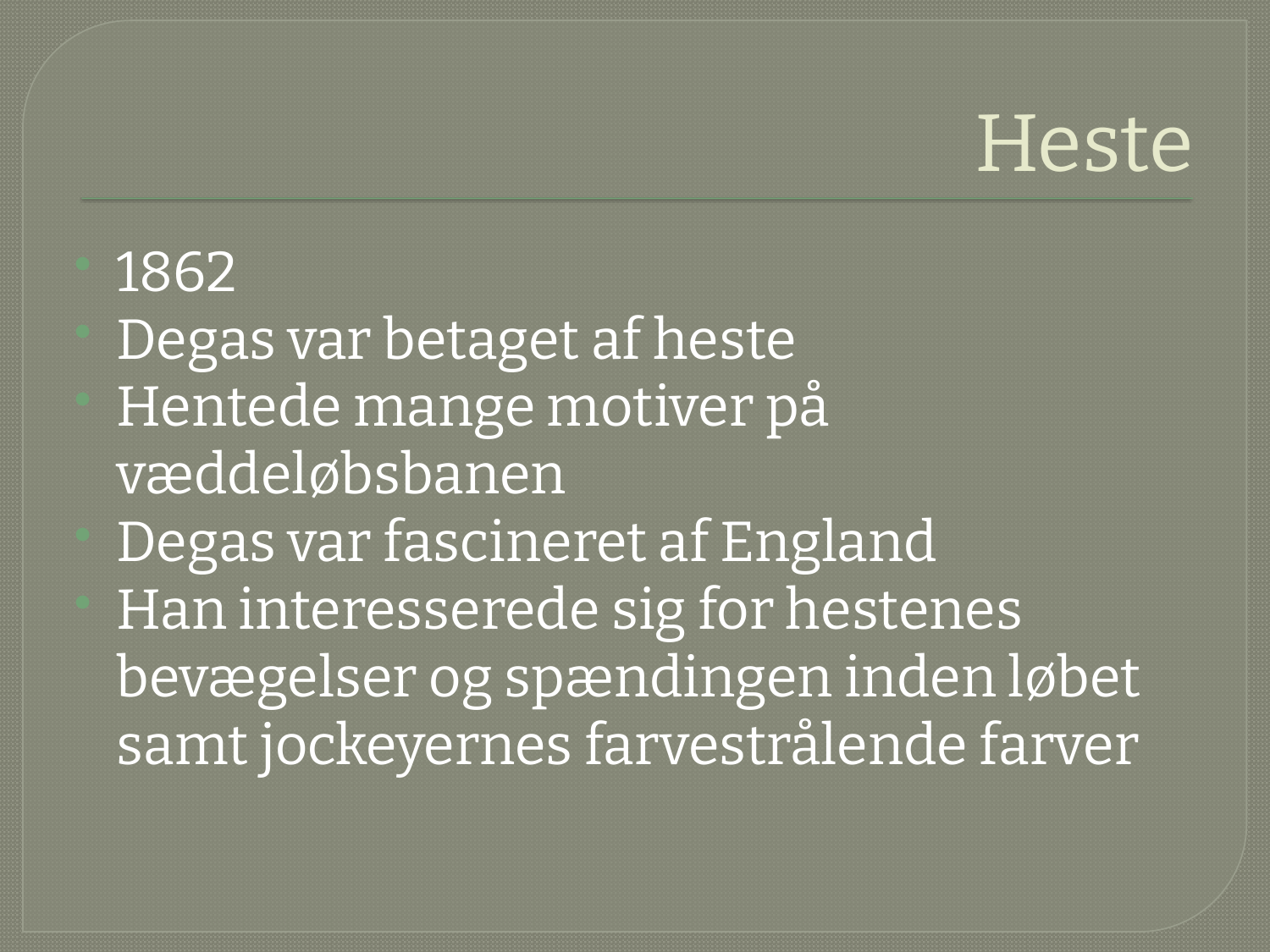

# Heste
1862
Degas var betaget af heste
Hentede mange motiver på væddeløbsbanen
Degas var fascineret af England
Han interesserede sig for hestenes bevægelser og spændingen inden løbet samt jockeyernes farvestrålende farver